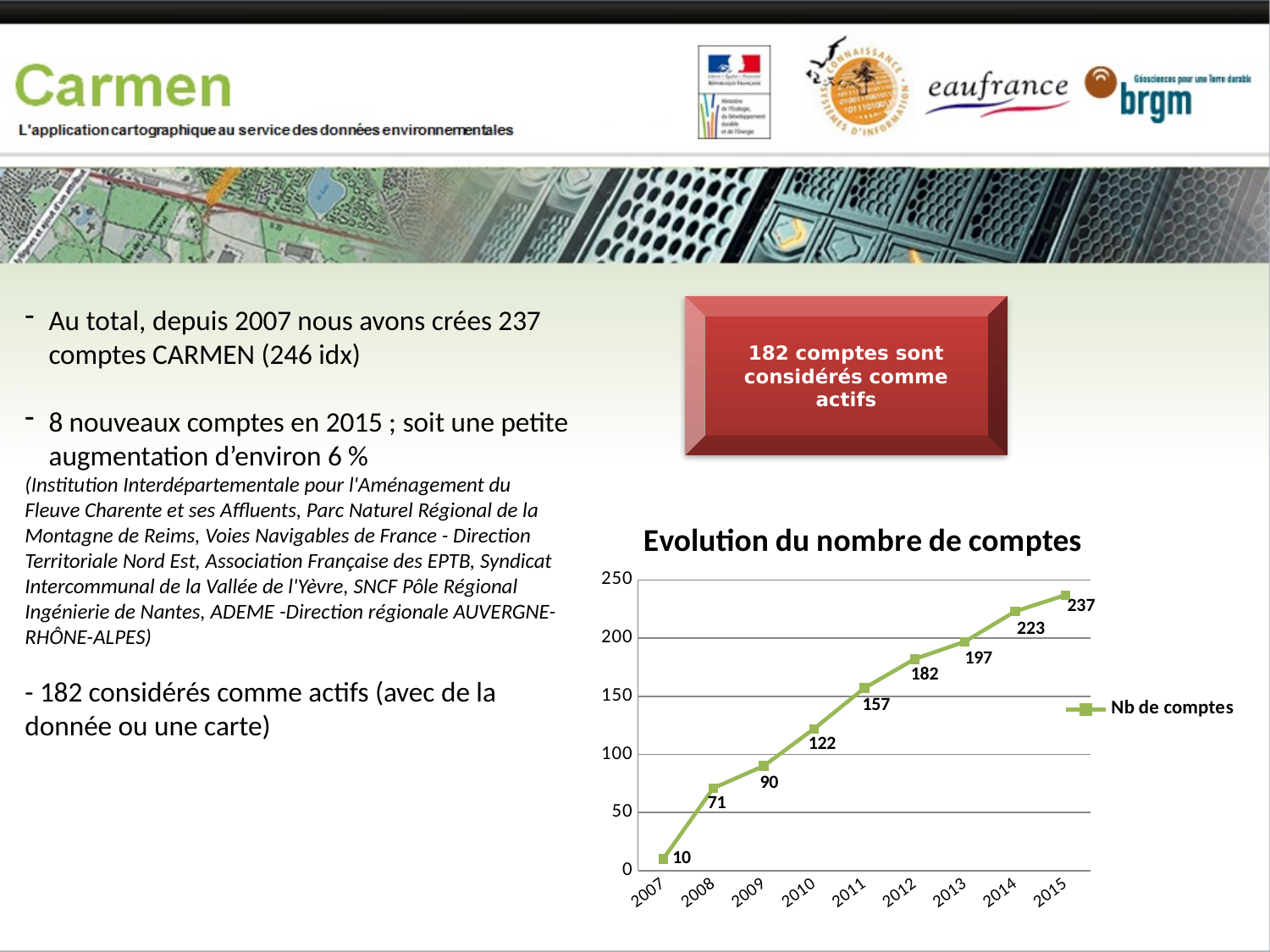

Au total, depuis 2007 nous avons crées 237 comptes CARMEN (246 idx)

8 nouveaux comptes en 2015 ; soit une petite augmentation d’environ 6 %
(Institution Interdépartementale pour l'Aménagement du Fleuve Charente et ses Affluents, Parc Naturel Régional de la Montagne de Reims, Voies Navigables de France - Direction Territoriale Nord Est, Association Française des EPTB, Syndicat Intercommunal de la Vallée de l'Yèvre, SNCF Pôle Régional Ingénierie de Nantes, ADEME -Direction régionale AUVERGNE-RHÔNE-ALPES)

- 182 considérés comme actifs (avec de la donnée ou une carte)
182 comptes sont considérés comme actifs

### Chart: Evolution du nombre de comptes

| Category | Nb de comptes  |
|---|---|
| 2007 | 10.0 |
| 2008 | 71.0 |
| 2009 | 90.0 |
| 2010 | 122.0 |
| 2011 | 157.0 |
| 2012 | 182.0 |
| 2013 | 197.0 |
| 2014 | 223.0 |
| 2015 | 237.0 |